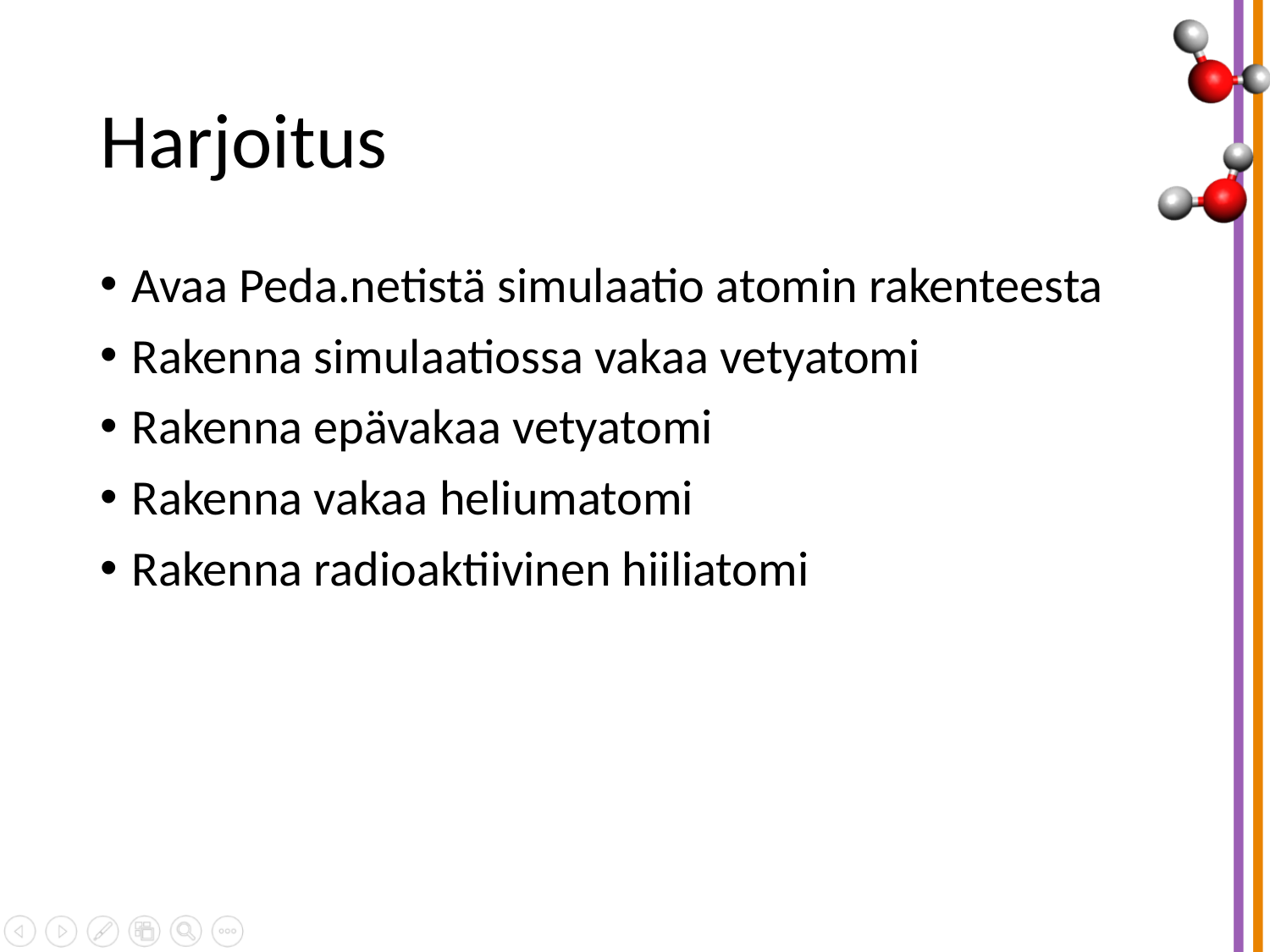

# Harjoitus
Avaa Peda.netistä simulaatio atomin rakenteesta
Rakenna simulaatiossa vakaa vetyatomi
Rakenna epävakaa vetyatomi
Rakenna vakaa heliumatomi
Rakenna radioaktiivinen hiiliatomi